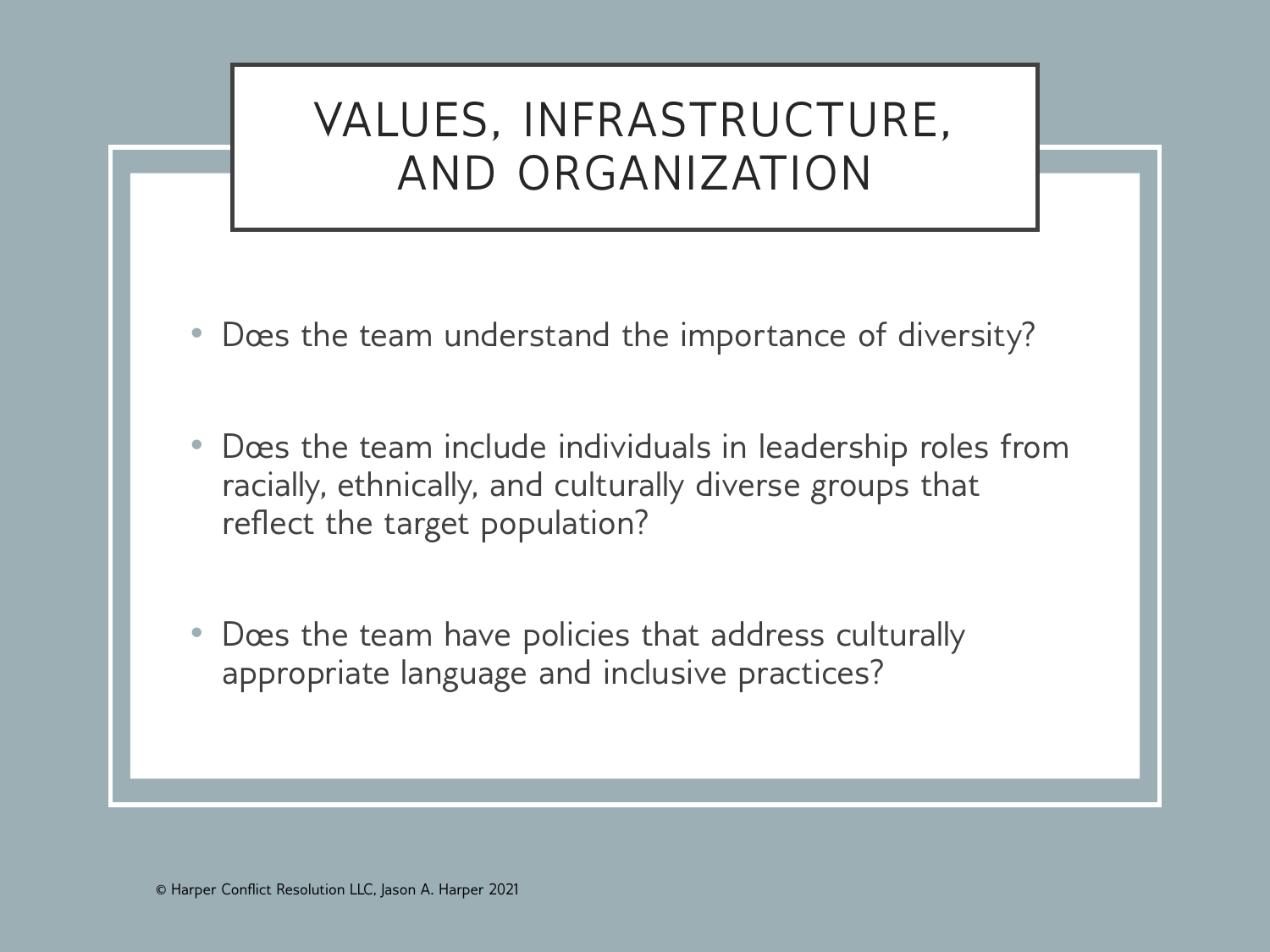

# Values, Infrastructure, and organization

Does the team understand the importance of diversity?

Does the team include individuals in leadership roles from racially, ethnically, and culturally diverse groups that reflect the target population?

Does the team have policies that address culturally appropriate language and inclusive practices?

© Harper Conflict Resolution LLC, Jason A. Harper 2021